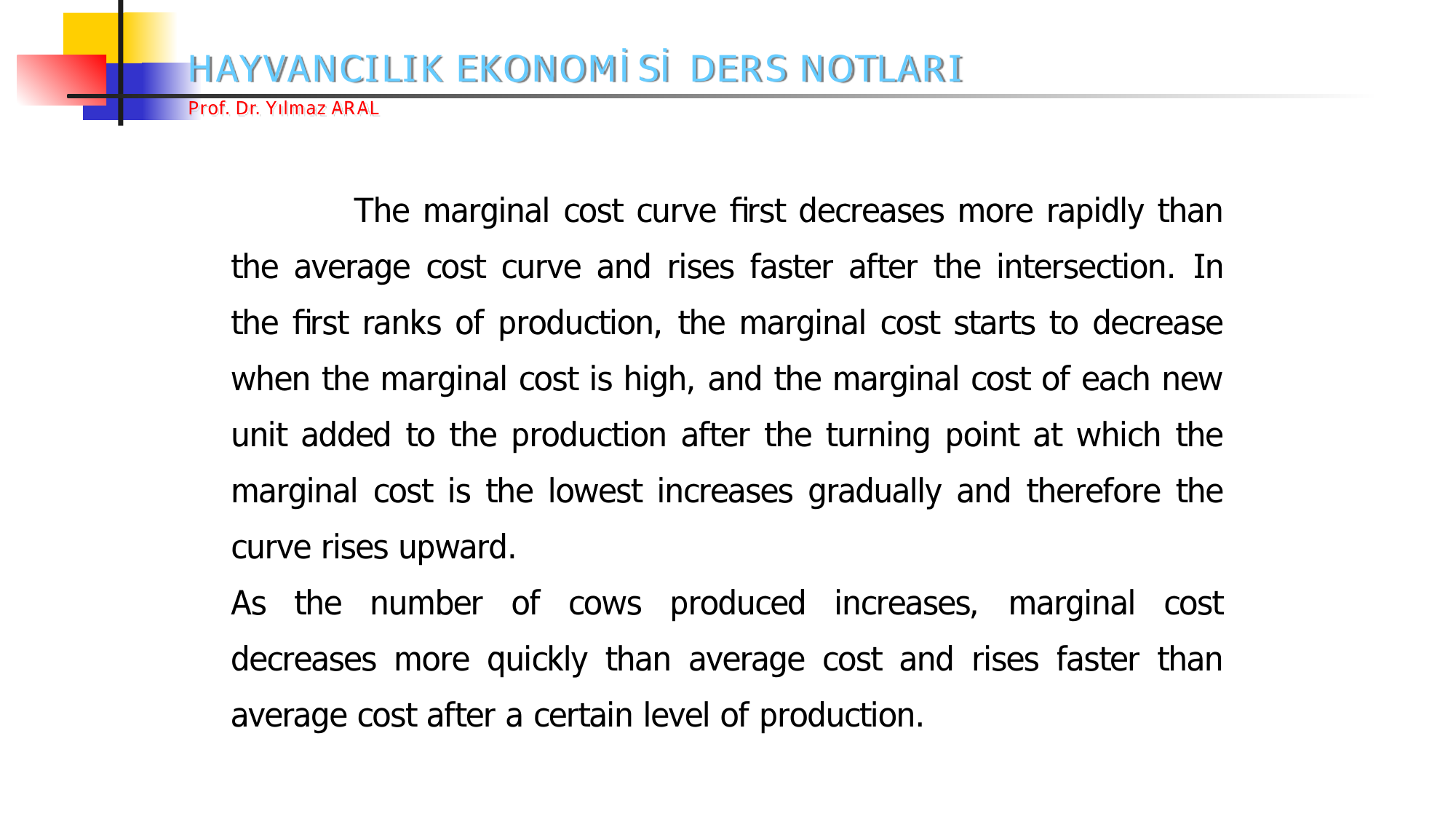

The marginal cost curve first decreases more rapidly than the average cost curve and rises faster after the intersection. In the first ranks of production, the marginal cost starts to decrease when the marginal cost is high, and the marginal cost of each new unit added to the production after the turning point at which the marginal cost is the lowest increases gradually and therefore the curve rises upward.
As the number of cows produced increases, marginal cost decreases more quickly than average cost and rises faster than average cost after a certain level of production.